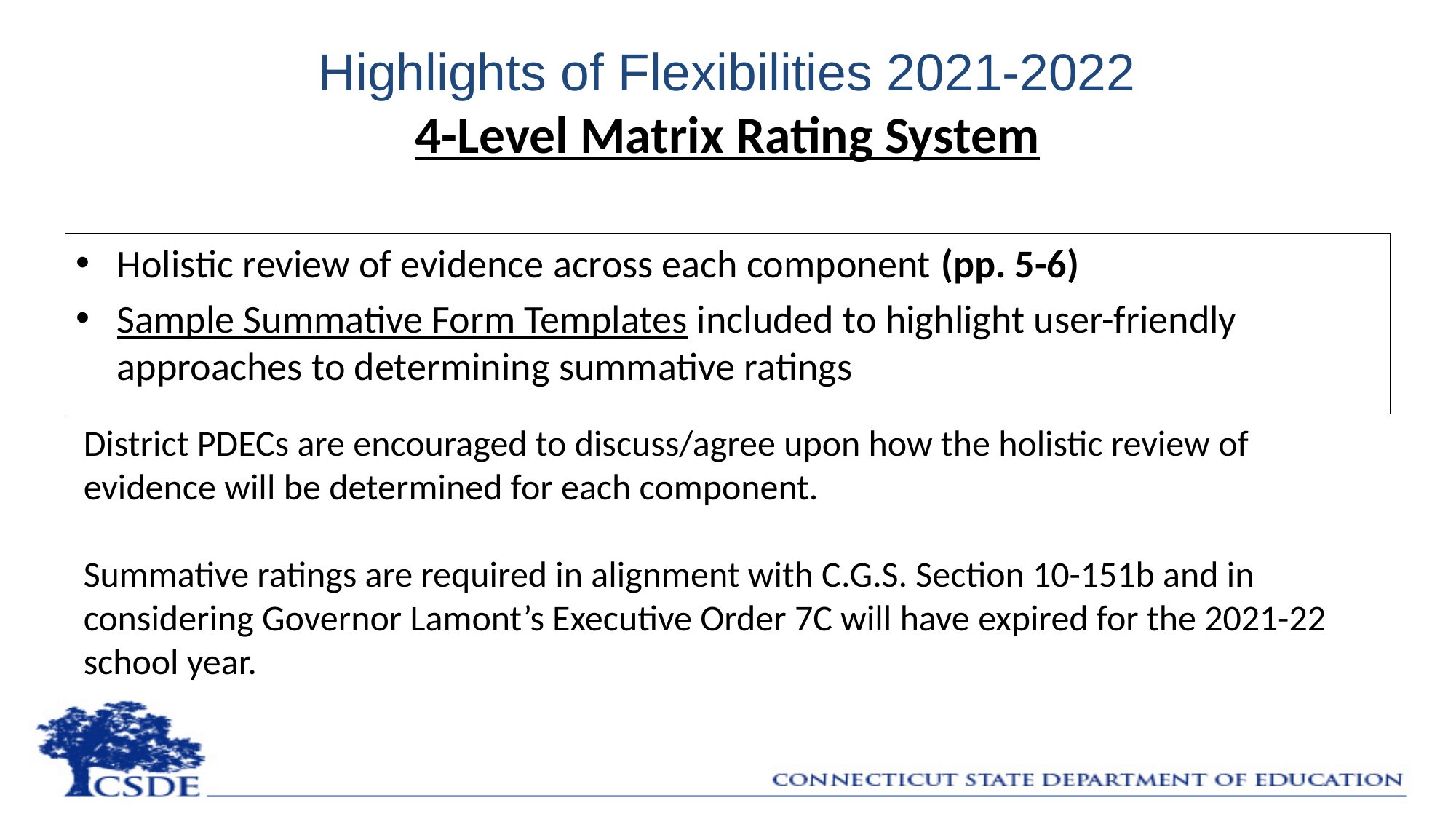

# Highlights of Flexibilities 2021-2022 4-Level Matrix Rating System
Holistic review of evidence across each component (pp. 5-6)
Sample Summative Form Templates included to highlight user-friendly approaches to determining summative ratings
District PDECs are encouraged to discuss/agree upon how the holistic review of evidence will be determined for each component.

Summative ratings are required in alignment with C.G.S. Section 10-151b and in considering Governor Lamont’s Executive Order 7C will have expired for the 2021-22 school year.